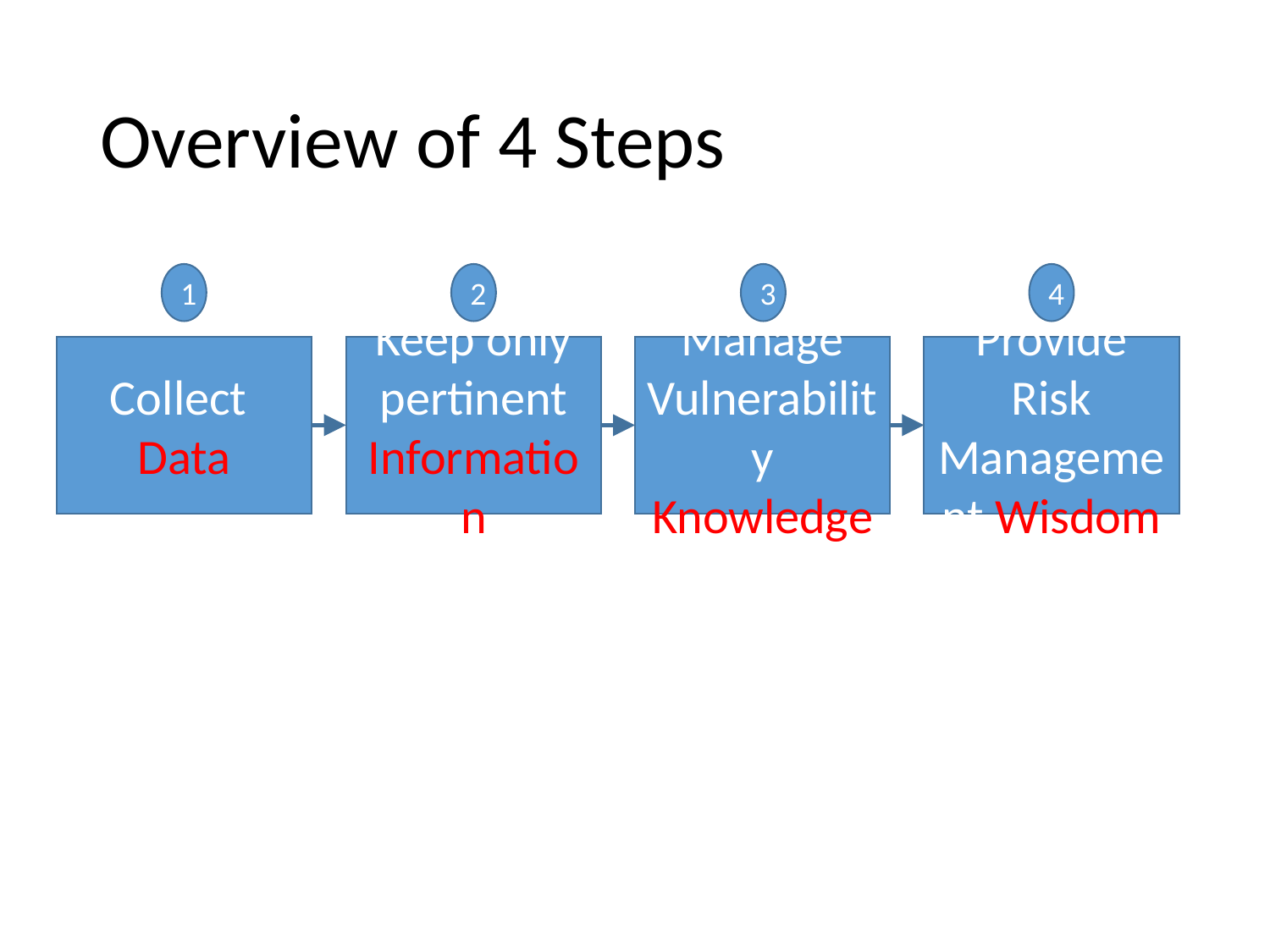

# Overview of 4 Steps
1
2
3
4
Collect
Data
Keep only pertinent Information
Manage Vulnerability Knowledge
Provide Risk Management Wisdom